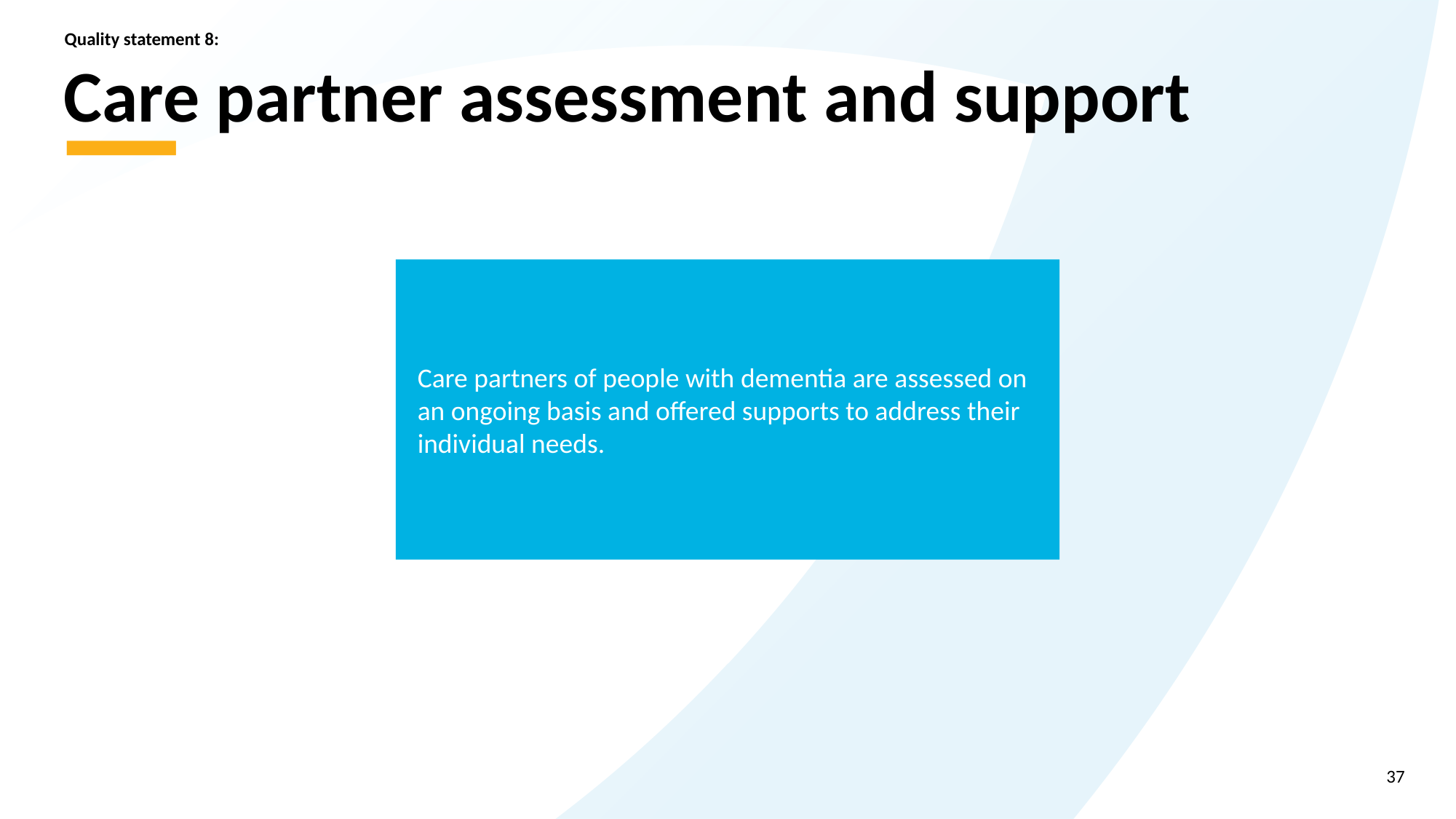

Quality statement 8:
# Care partner assessment and support
Care partners of people with dementia are assessed on an ongoing basis and offered supports to address their individual needs.
37